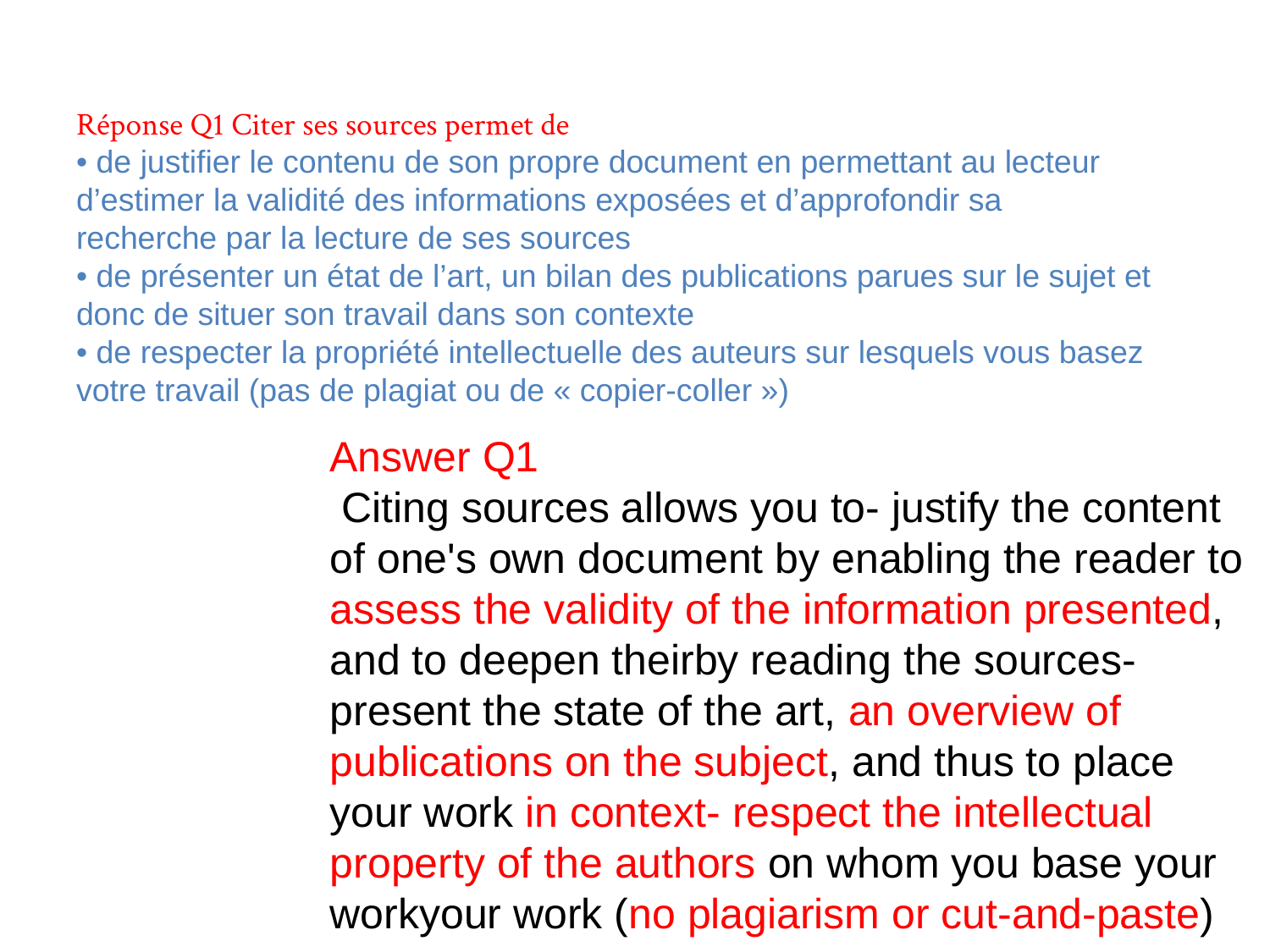

Réponse Q1 Citer ses sources permet de
• de justifier le contenu de son propre document en permettant au lecteur
d’estimer la validité des informations exposées et d’approfondir sa
recherche par la lecture de ses sources
• de présenter un état de l’art, un bilan des publications parues sur le sujet et
donc de situer son travail dans son contexte
• de respecter la propriété intellectuelle des auteurs sur lesquels vous basez
votre travail (pas de plagiat ou de « copier-coller »)
Answer Q1
 Citing sources allows you to- justify the content of one's own document by enabling the reader to assess the validity of the information presented, and to deepen theirby reading the sources- present the state of the art, an overview of publications on the subject, and thus to place your work in context- respect the intellectual property of the authors on whom you base your workyour work (no plagiarism or cut-and-paste)